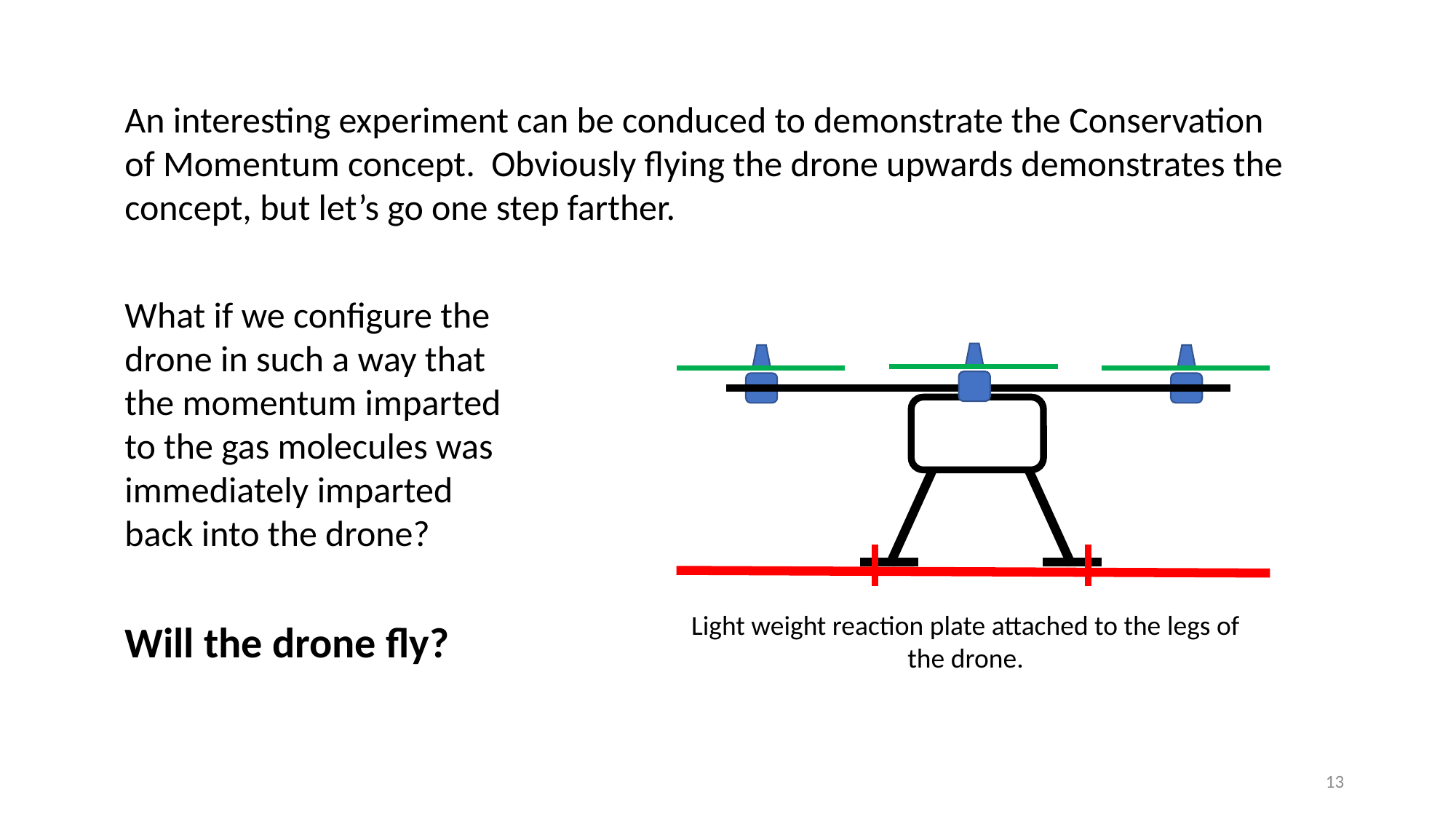

An interesting experiment can be conduced to demonstrate the Conservation of Momentum concept.  Obviously flying the drone upwards demonstrates the concept, but let’s go one step farther.
What if we configure the drone in such a way that the momentum imparted to the gas molecules was immediately imparted back into the drone?

Light weight reaction plate attached to the legs of the drone.
Will the drone fly?
13